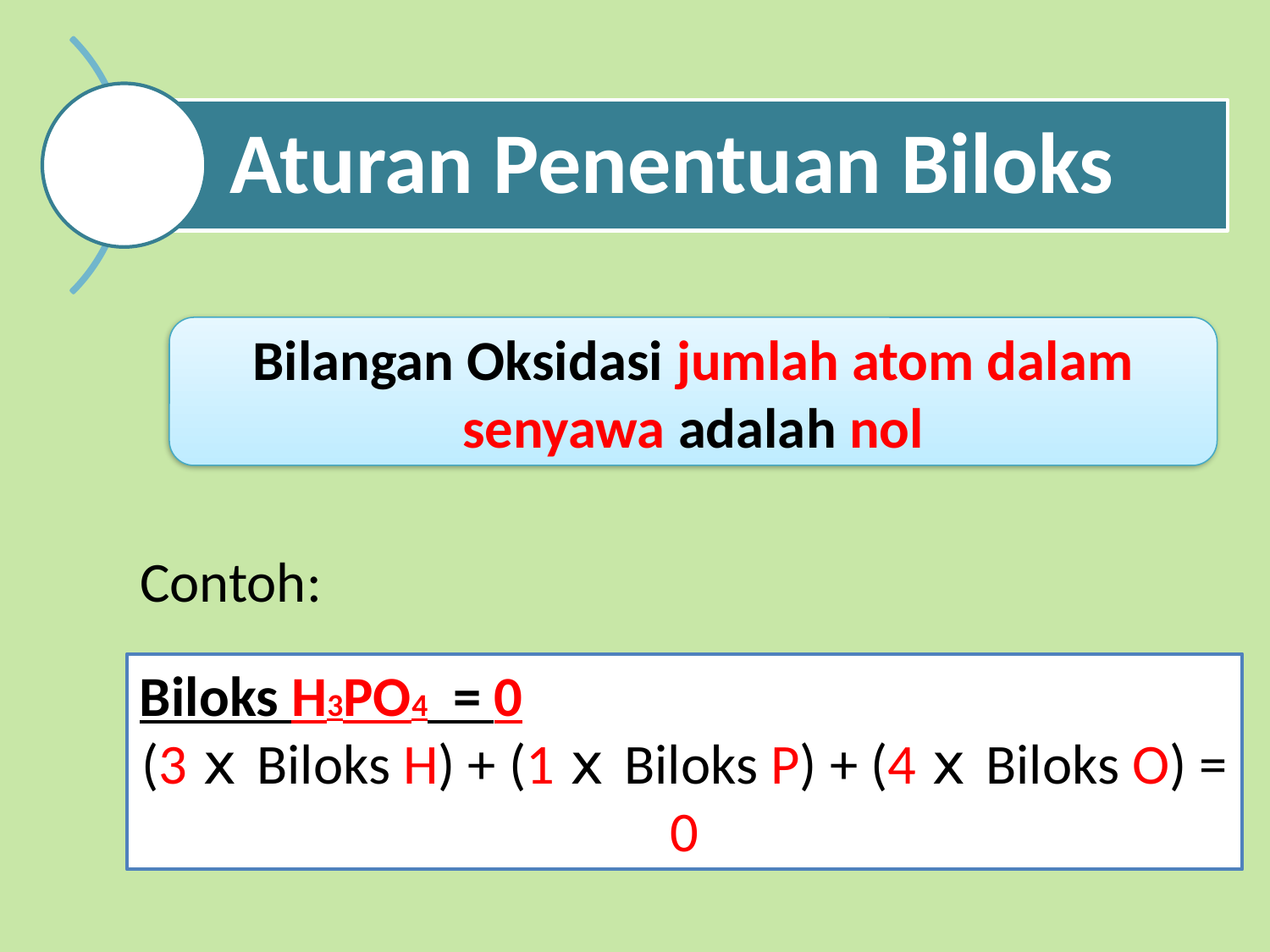

Aturan Penentuan Biloks
Bilangan Oksidasi jumlah atom dalam senyawa adalah nol
Contoh:
Biloks H3PO4  = 0
(3 𝗑 Biloks H) + (1 𝗑 Biloks P) + (4 𝗑 Biloks O) = 0